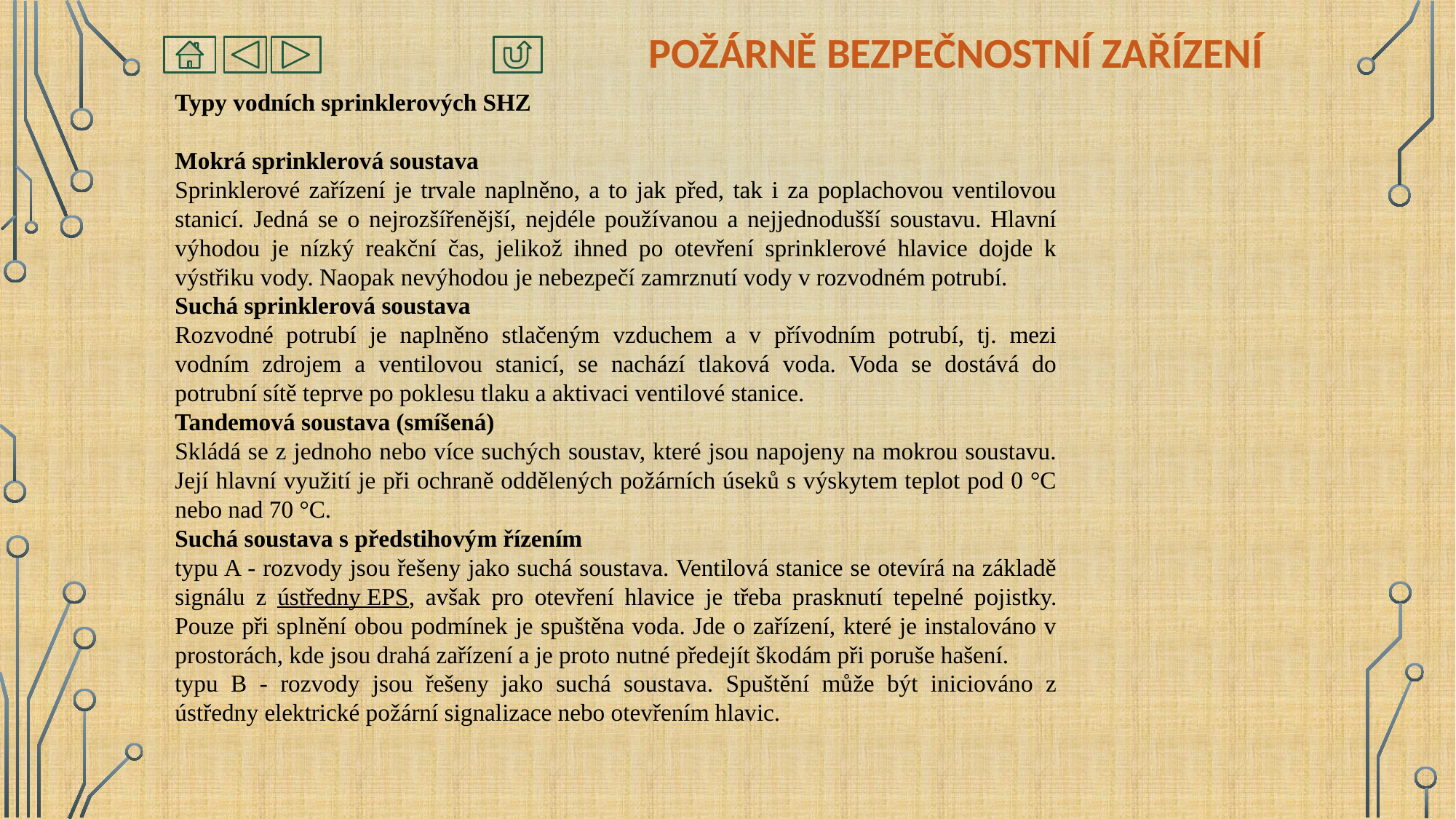

# Požárně bezpečnostní zařízení

Typy vodních sprinklerových SHZ

Mokrá sprinklerová soustava
Sprinklerové zařízení je trvale naplněno, a to jak před, tak i za poplachovou ventilovou stanicí. Jedná se o nejrozšířenější, nejdéle používanou a nejjednodušší soustavu. Hlavní výhodou je nízký reakční čas, jelikož ihned po otevření sprinklerové hlavice dojde k výstřiku vody. Naopak nevýhodou je nebezpečí zamrznutí vody v rozvodném potrubí.
Suchá sprinklerová soustava
Rozvodné potrubí je naplněno stlačeným vzduchem a v přívodním potrubí, tj. mezi vodním zdrojem a ventilovou stanicí, se nachází tlaková voda. Voda se dostává do potrubní sítě teprve po poklesu tlaku a aktivaci ventilové stanice.
Tandemová soustava (smíšená)
Skládá se z jednoho nebo více suchých soustav, které jsou napojeny na mokrou soustavu. Její hlavní využití je při ochraně oddělených požárních úseků s výskytem teplot pod 0 °C nebo nad 70 °C.
Suchá soustava s předstihovým řízením
typu A - rozvody jsou řešeny jako suchá soustava. Ventilová stanice se otevírá na základě signálu z ústředny EPS, avšak pro otevření hlavice je třeba prasknutí tepelné pojistky. Pouze při splnění obou podmínek je spuštěna voda. Jde o zařízení, které je instalováno v prostorách, kde jsou drahá zařízení a je proto nutné předejít škodám při poruše hašení.
typu B - rozvody jsou řešeny jako suchá soustava. Spuštění může být iniciováno z ústředny elektrické požární signalizace nebo otevřením hlavic.